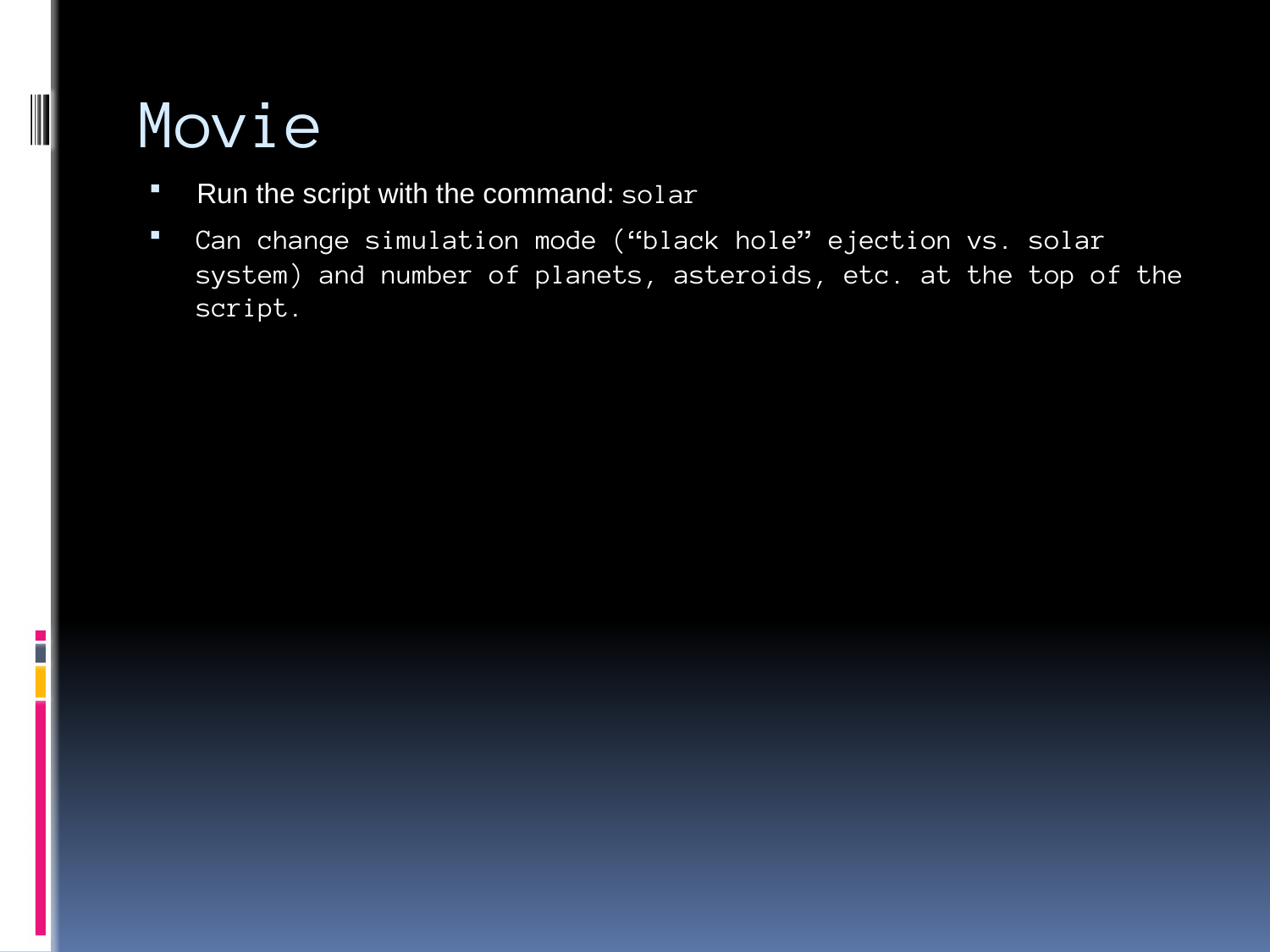

# Movie
Run the script with the command: solar
Can change simulation mode (“black hole” ejection vs. solar system) and number of planets, asteroids, etc. at the top of the script.